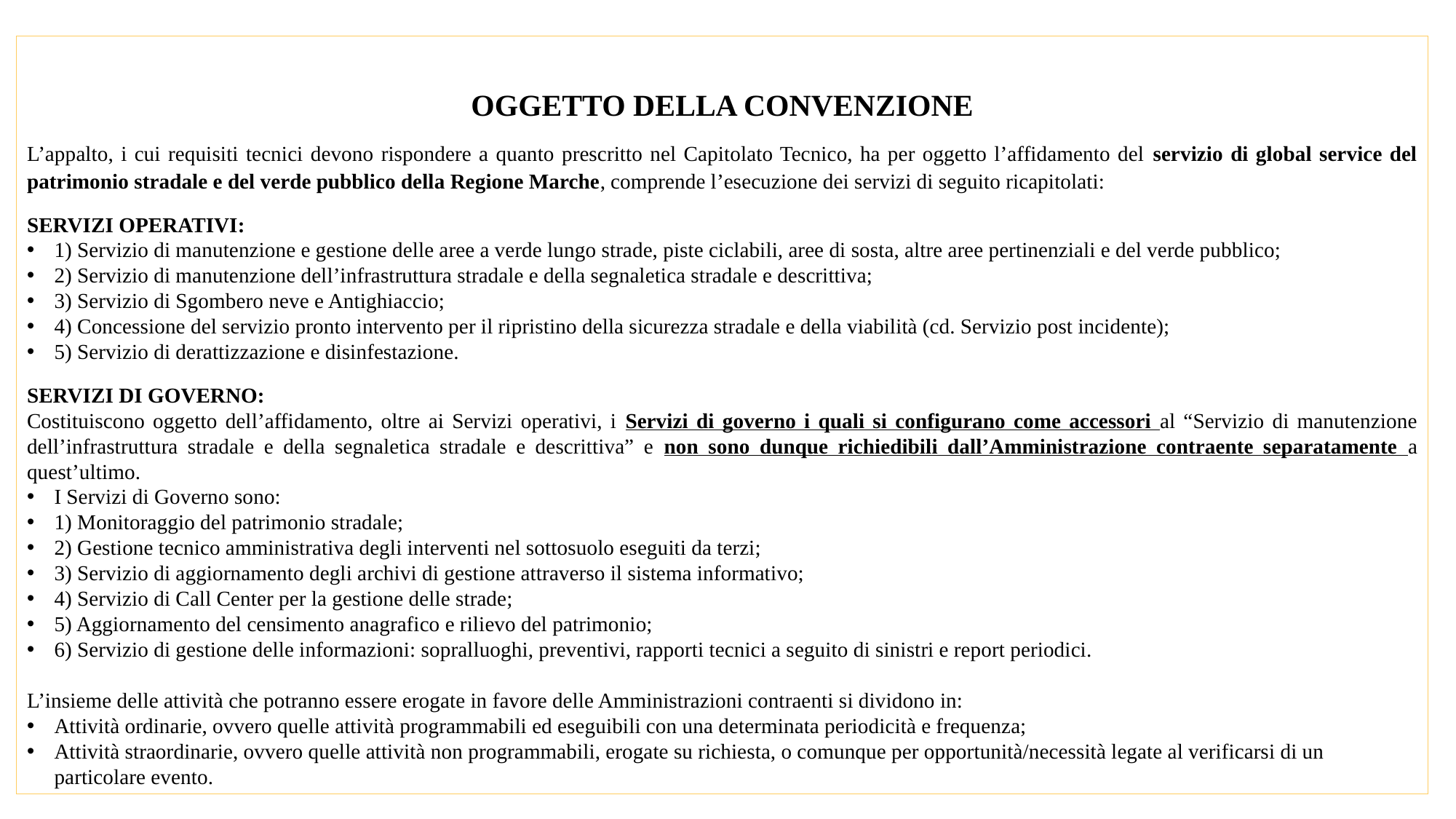

#

OGGETTO DELLA CONVENZIONE
L’appalto, i cui requisiti tecnici devono rispondere a quanto prescritto nel Capitolato Tecnico, ha per oggetto l’affidamento del servizio di global service del patrimonio stradale e del verde pubblico della Regione Marche, comprende l’esecuzione dei servizi di seguito ricapitolati:
SERVIZI OPERATIVI:
1) Servizio di manutenzione e gestione delle aree a verde lungo strade, piste ciclabili, aree di sosta, altre aree pertinenziali e del verde pubblico;
2) Servizio di manutenzione dell’infrastruttura stradale e della segnaletica stradale e descrittiva;
3) Servizio di Sgombero neve e Antighiaccio;
4) Concessione del servizio pronto intervento per il ripristino della sicurezza stradale e della viabilità (cd. Servizio post incidente);
5) Servizio di derattizzazione e disinfestazione.
SERVIZI DI GOVERNO:
Costituiscono oggetto dell’affidamento, oltre ai Servizi operativi, i Servizi di governo i quali si configurano come accessori al “Servizio di manutenzione dell’infrastruttura stradale e della segnaletica stradale e descrittiva” e non sono dunque richiedibili dall’Amministrazione contraente separatamente a quest’ultimo.
I Servizi di Governo sono:
1) Monitoraggio del patrimonio stradale;
2) Gestione tecnico amministrativa degli interventi nel sottosuolo eseguiti da terzi;
3) Servizio di aggiornamento degli archivi di gestione attraverso il sistema informativo;
4) Servizio di Call Center per la gestione delle strade;
5) Aggiornamento del censimento anagrafico e rilievo del patrimonio;
6) Servizio di gestione delle informazioni: sopralluoghi, preventivi, rapporti tecnici a seguito di sinistri e report periodici.

L’insieme delle attività che potranno essere erogate in favore delle Amministrazioni contraenti si dividono in:
Attività ordinarie, ovvero quelle attività programmabili ed eseguibili con una determinata periodicità e frequenza;
Attività straordinarie, ovvero quelle attività non programmabili, erogate su richiesta, o comunque per opportunità/necessità legate al verificarsi di un particolare evento.